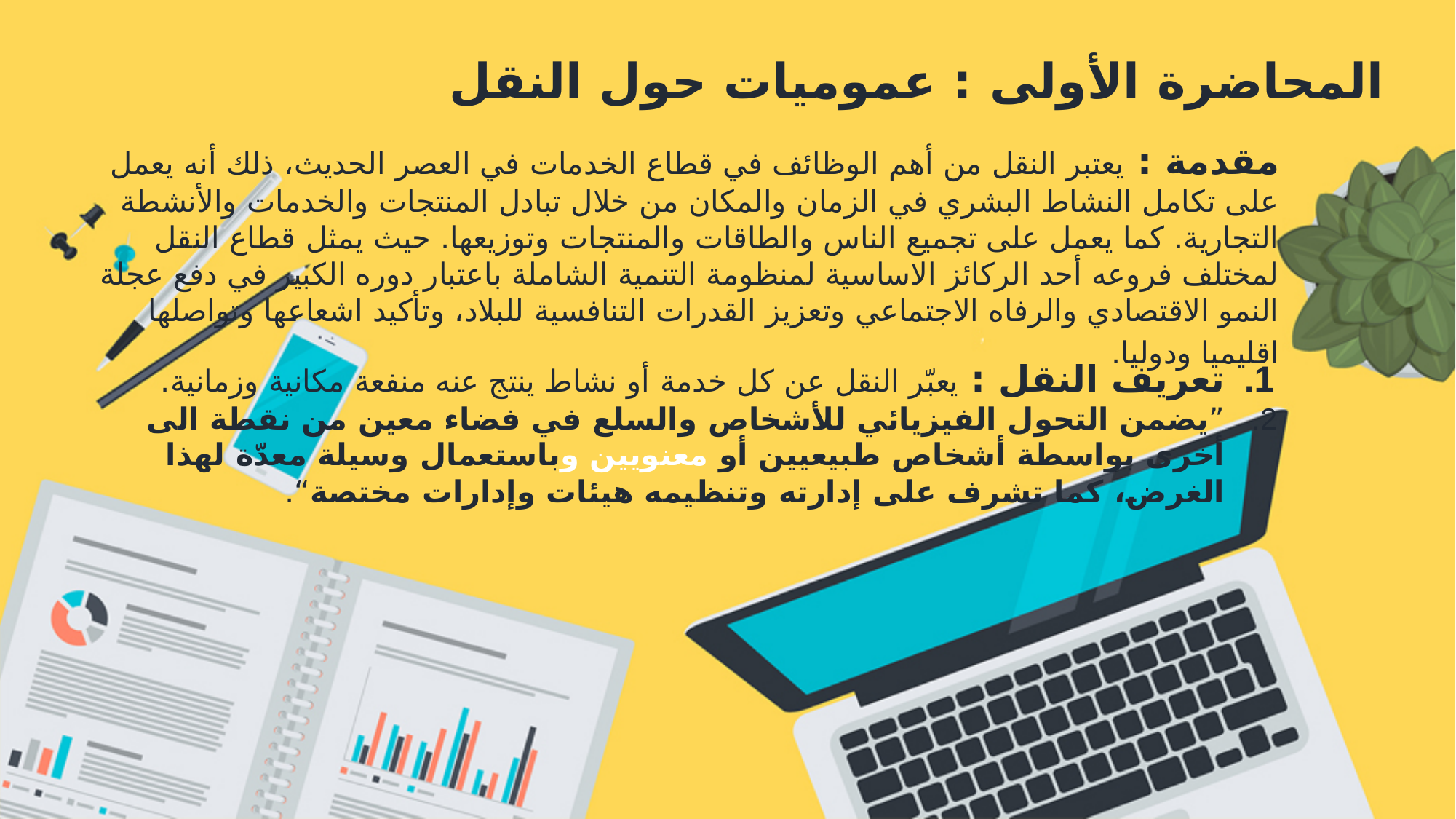

المحاضرة الأولى : عموميات حول النقل
مقدمة : يعتبر النقل من أهم الوظائف في قطاع الخدمات في العصر الحديث، ذلك أنه يعمل على تكامل النشاط البشري في الزمان والمكان من خلال تبادل المنتجات والخدمات والأنشطة التجارية. كما يعمل على تجميع الناس والطاقات والمنتجات وتوزيعها. حيث يمثل قطاع النقل لمختلف فروعه أحد الركائز الاساسية لمنظومة التنمية الشاملة باعتبار دوره الكبير في دفع عجلة النمو الاقتصادي والرفاه الاجتماعي وتعزيز القدرات التنافسية للبلاد، وتأكيد اشعاعها وتواصلها اقليميا ودوليا.
تعريف النقل : يعبّر النقل عن كل خدمة أو نشاط ينتج عنه منفعة مكانية وزمانية.
”يضمن التحول الفيزيائي للأشخاص والسلع في فضاء معين من نقطة الى أخرى بواسطة أشخاص طبيعيين أو معنويين وباستعمال وسيلة معدّة لهذا الغرض، كما تشرف على إدارته وتنظيمه هيئات وإدارات مختصة“.